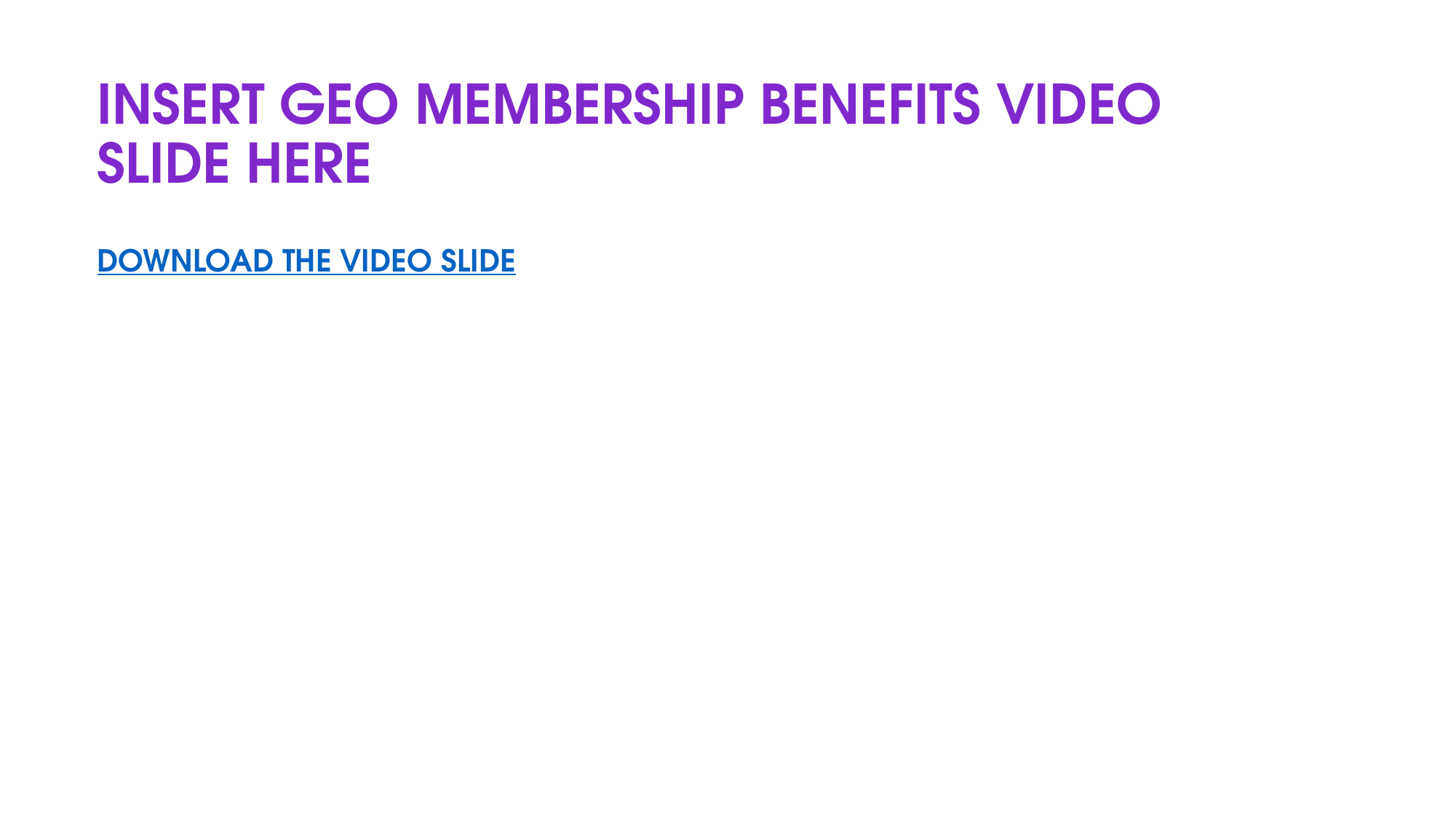

INSERT GEO MEMBERSHIP BENEFITS VIDEO SLIDE HERE
DOWNLOAD THE VIDEO SLIDE